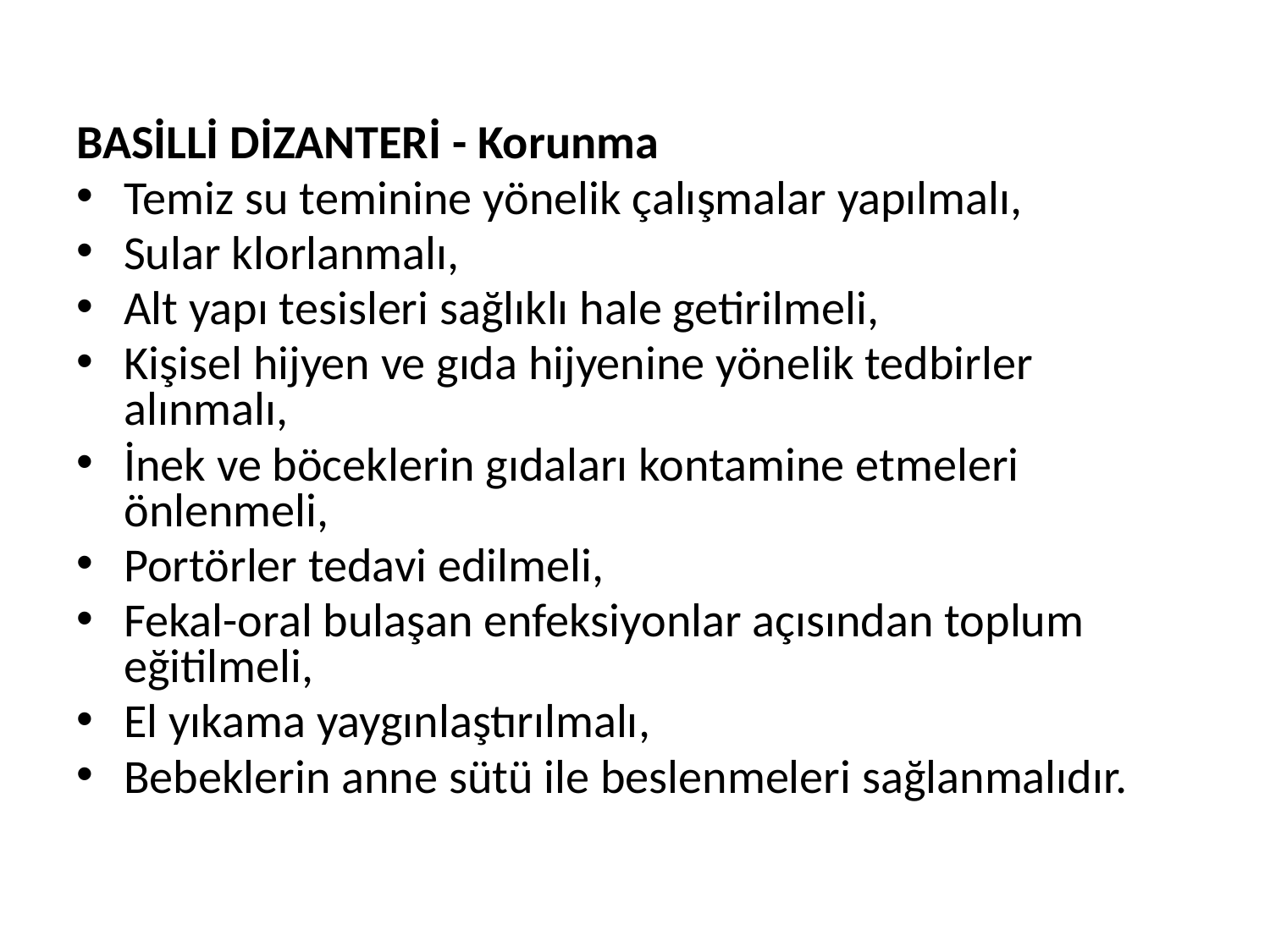

BASİLLİ DİZANTERİ - Korunma
Temiz su teminine yönelik çalışmalar yapılmalı,
Sular klorlanmalı,
Alt yapı tesisleri sağlıklı hale getirilmeli,
Kişisel hijyen ve gıda hijyenine yönelik tedbirler alınmalı,
İnek ve böceklerin gıdaları kontamine etmeleri önlenmeli,
Portörler tedavi edilmeli,
Fekal-oral bulaşan enfeksiyonlar açısından toplum eğitilmeli,
El yıkama yaygınlaştırılmalı,
Bebeklerin anne sütü ile beslenmeleri sağlanmalıdır.